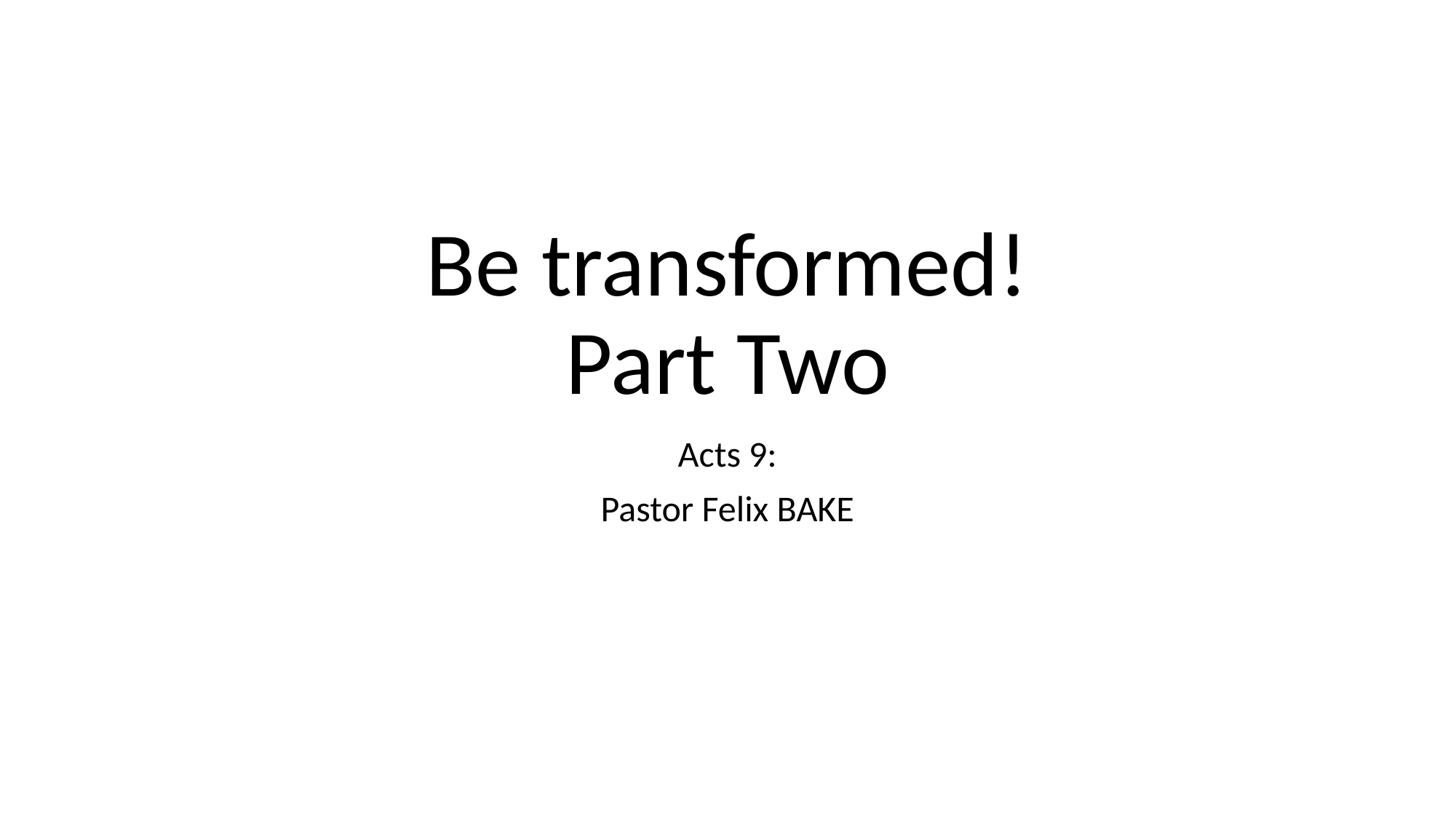

# Be transformed! Part Two
Acts 9:
Pastor Felix BAKE